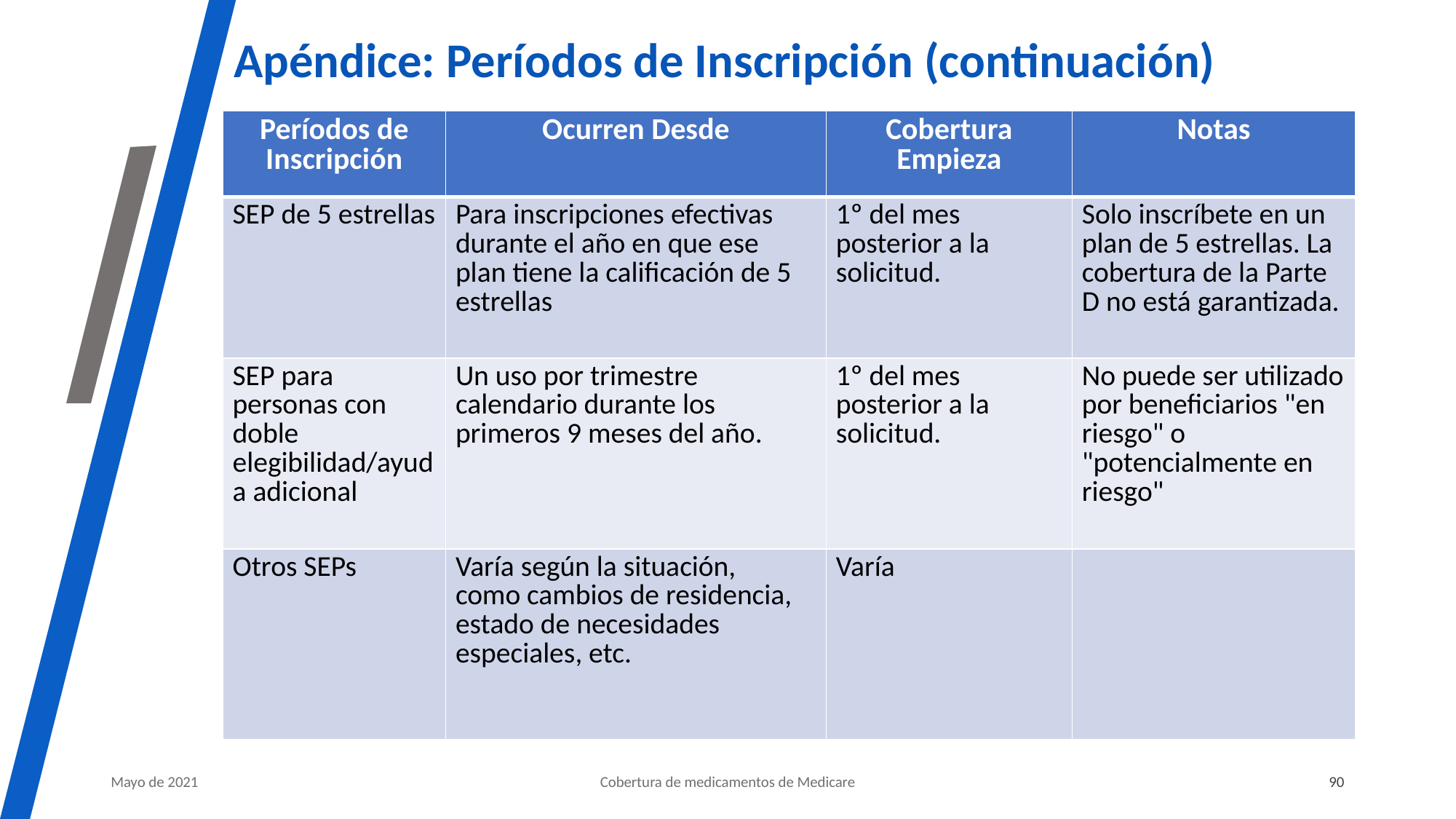

# Apéndice: Períodos de Inscripción (continuación)
| Períodos de Inscripción | Ocurren Desde | Cobertura Empieza | Notas |
| --- | --- | --- | --- |
| SEP de 5 estrellas | Para inscripciones efectivas durante el año en que ese plan tiene la calificación de 5 estrellas | 1º del mes posterior a la solicitud. | Solo inscríbete en un plan de 5 estrellas. La cobertura de la Parte D no está garantizada. |
| SEP para personas con doble elegibilidad/ayuda adicional | Un uso por trimestre calendario durante los primeros 9 meses del año. | 1º del mes posterior a la solicitud. | No puede ser utilizado por beneficiarios "en riesgo" o "potencialmente en riesgo" |
| Otros SEPs | Varía según la situación, como cambios de residencia, estado de necesidades especiales, etc. | Varía |  |
Mayo de 2021
Cobertura de medicamentos de Medicare